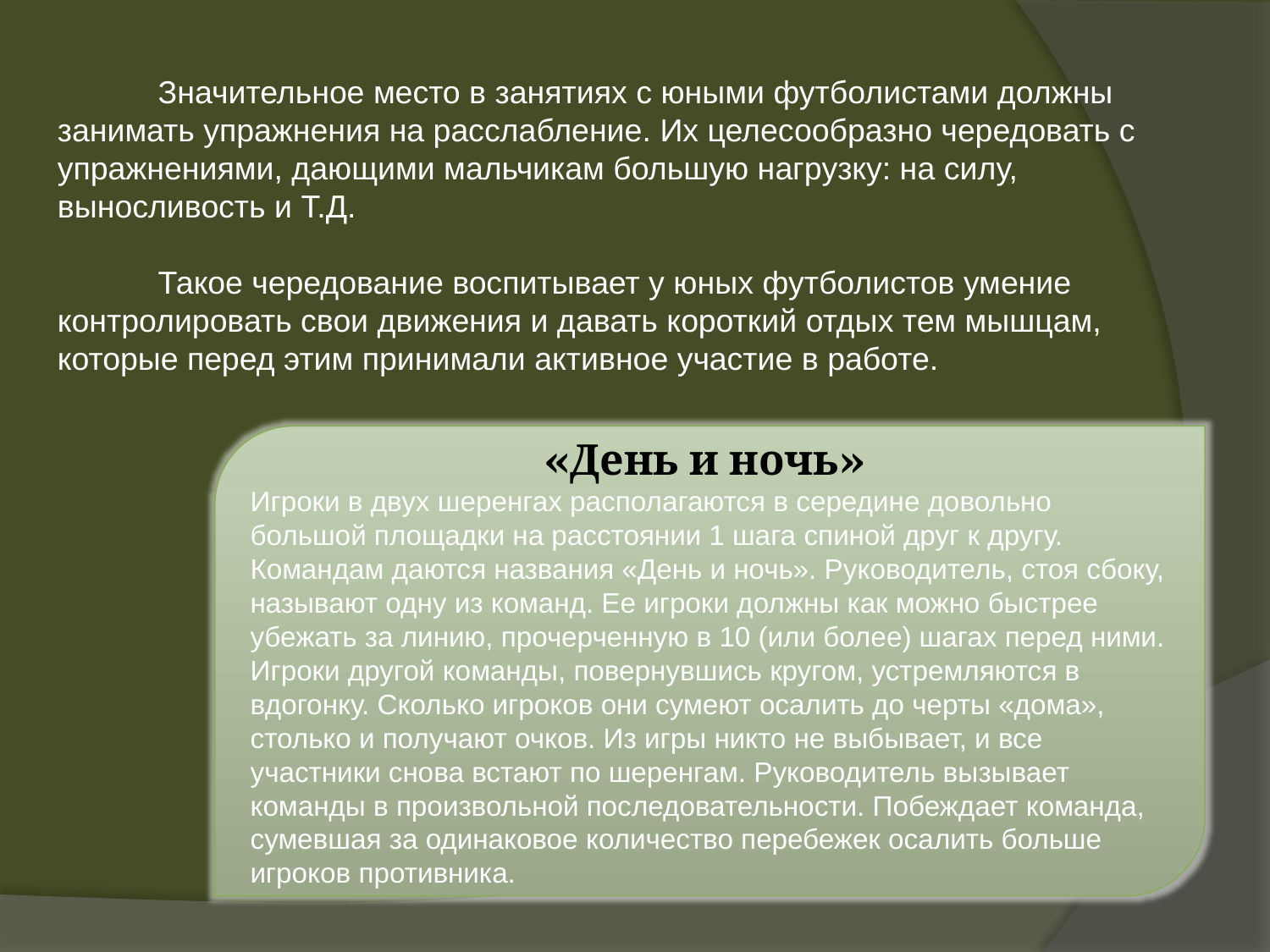

Значительное место в занятиях с юными футболистами должны занимать упражнения на расслабление. Их целесообразно чередовать с упражнениями, дающими мальчикам большую нагрузку: на силу, выносливость и Т.Д.

Такое чередование воспитывает у юных футболистов умение контролировать свои движения и давать короткий отдых тем мышцам, которые перед этим принимали активное участие в работе.
«День и ночь»
Игроки в двух шеренгах располагаются в середине довольно большой площадки на расстоянии 1 шага спиной друг к другу. Командам даются названия «День и ночь». Руководитель, стоя сбоку, называют одну из команд. Ее игроки должны как можно быстрее убежать за линию, прочерченную в 10 (или более) шагах перед ними. Игроки другой команды, повернувшись кругом, устремляются в вдогонку. Сколько игроков они сумеют осалить до черты «дома», столько и получают очков. Из игры никто не выбывает, и все участники снова встают по шеренгам. Руководитель вызывает команды в произвольной последовательности. Побеждает команда, сумевшая за одинаковое количество перебежек осалить больше игроков противника.